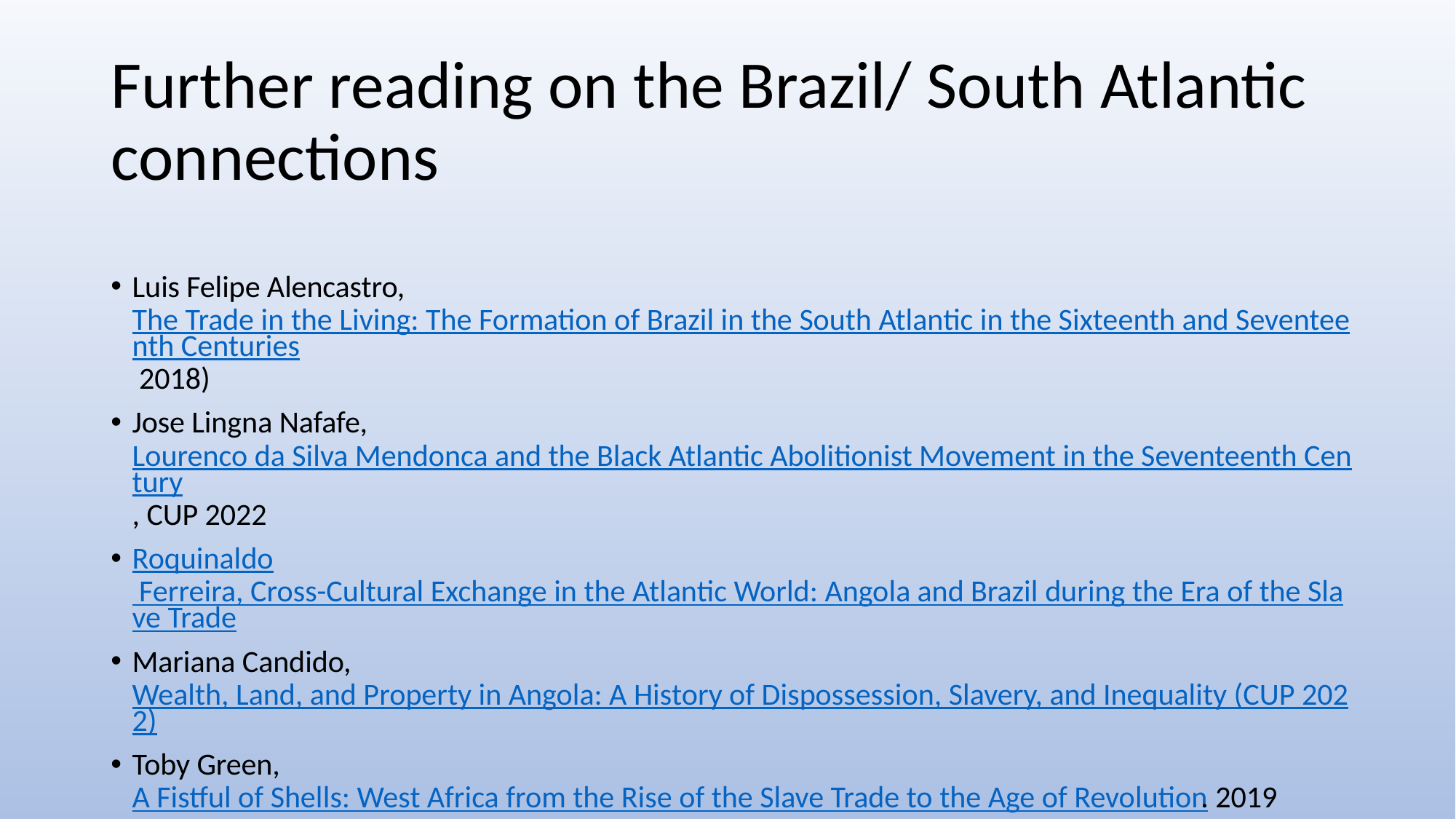

# Further reading on the Brazil/ South Atlantic connections

Luis Felipe Alencastro, The Trade in the Living: The Formation of Brazil in the South Atlantic in the Sixteenth and Seventeenth Centuries 2018)
Jose Lingna Nafafe, Lourenco da Silva Mendonca and the Black Atlantic Abolitionist Movement in the Seventeenth Century, CUP 2022
Roquinaldo Ferreira, Cross-Cultural Exchange in the Atlantic World: Angola and Brazil during the Era of the Slave Trade
Mariana Candido, Wealth, Land, and Property in Angola: A History of Dispossession, Slavery, and Inequality (CUP 2022)
Toby Green, A Fistful of Shells: West Africa from the Rise of the Slave Trade to the Age of Revolution. 2019
Joseph Miller, Way of Death: Merchant Capitalism and the Angolan Slave Trade, 1730-1830,  1988.